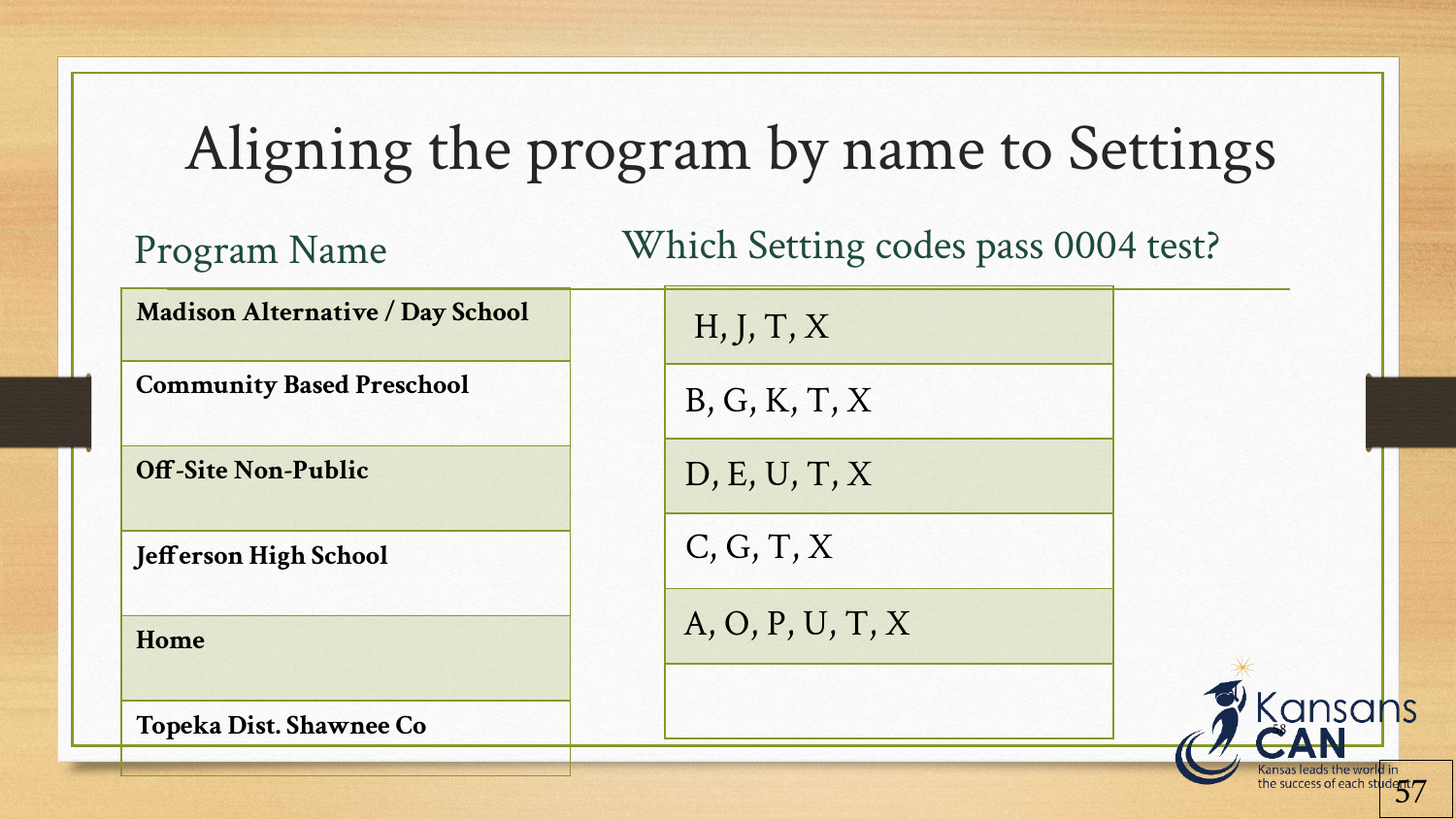

# Aligning the program by name to Settings
Which Setting codes pass 0004 test?
Program Name
|  |
| --- |
|  |
|  |
|  |
|  |
|  |
| Madison Alternative / Day School |
| --- |
| Community Based Preschool |
| Off-Site Non-Public |
| Jefferson High School |
| Home |
| Topeka Dist. Shawnee Co |
H, J, T, X
B, G, K, T, X

D, E, U, T, X

C, G, T, X

A, O, P, U, T, X

58
57